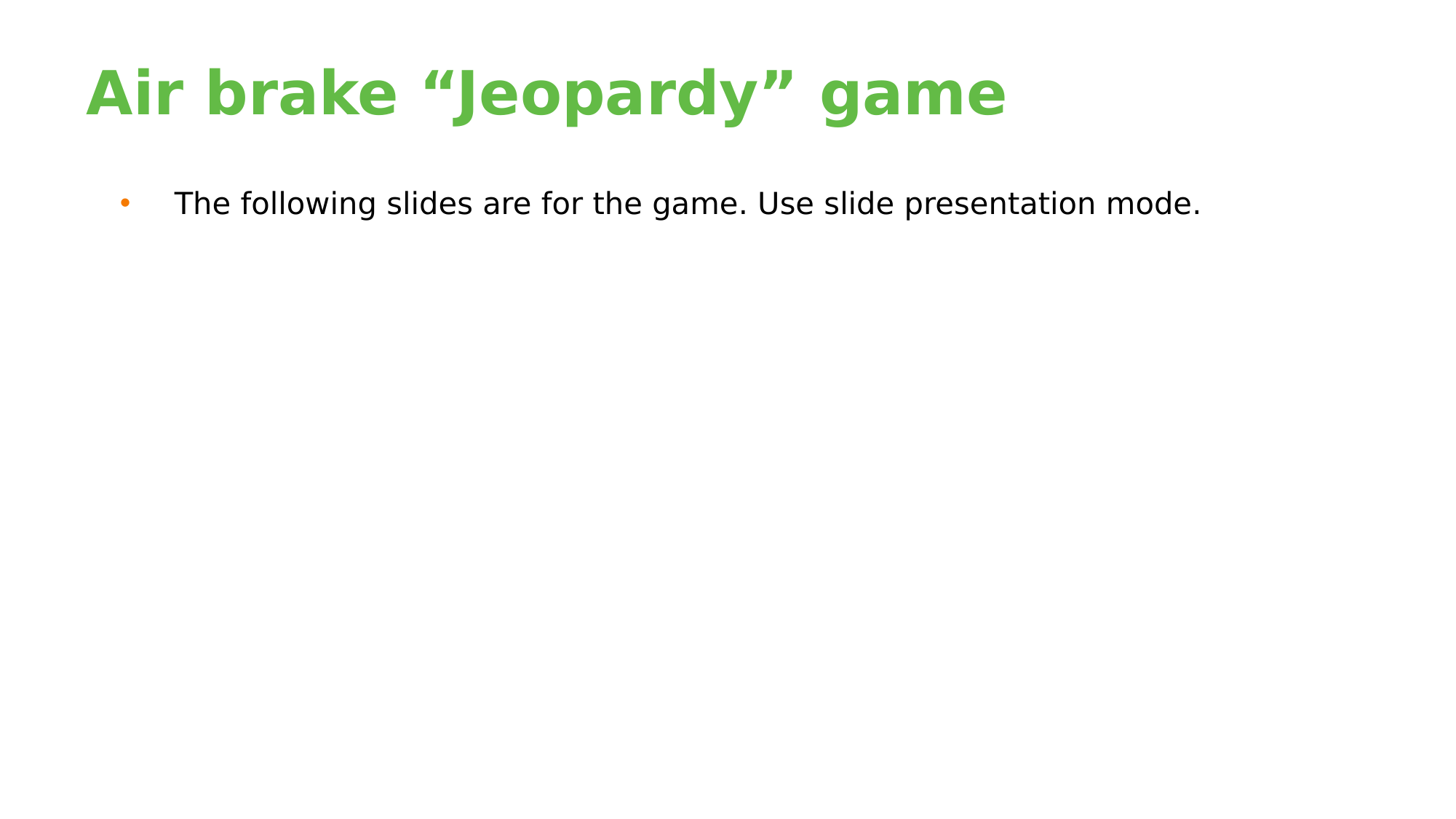

# Air brake “Jeopardy” game
The following slides are for the game. Use slide presentation mode.